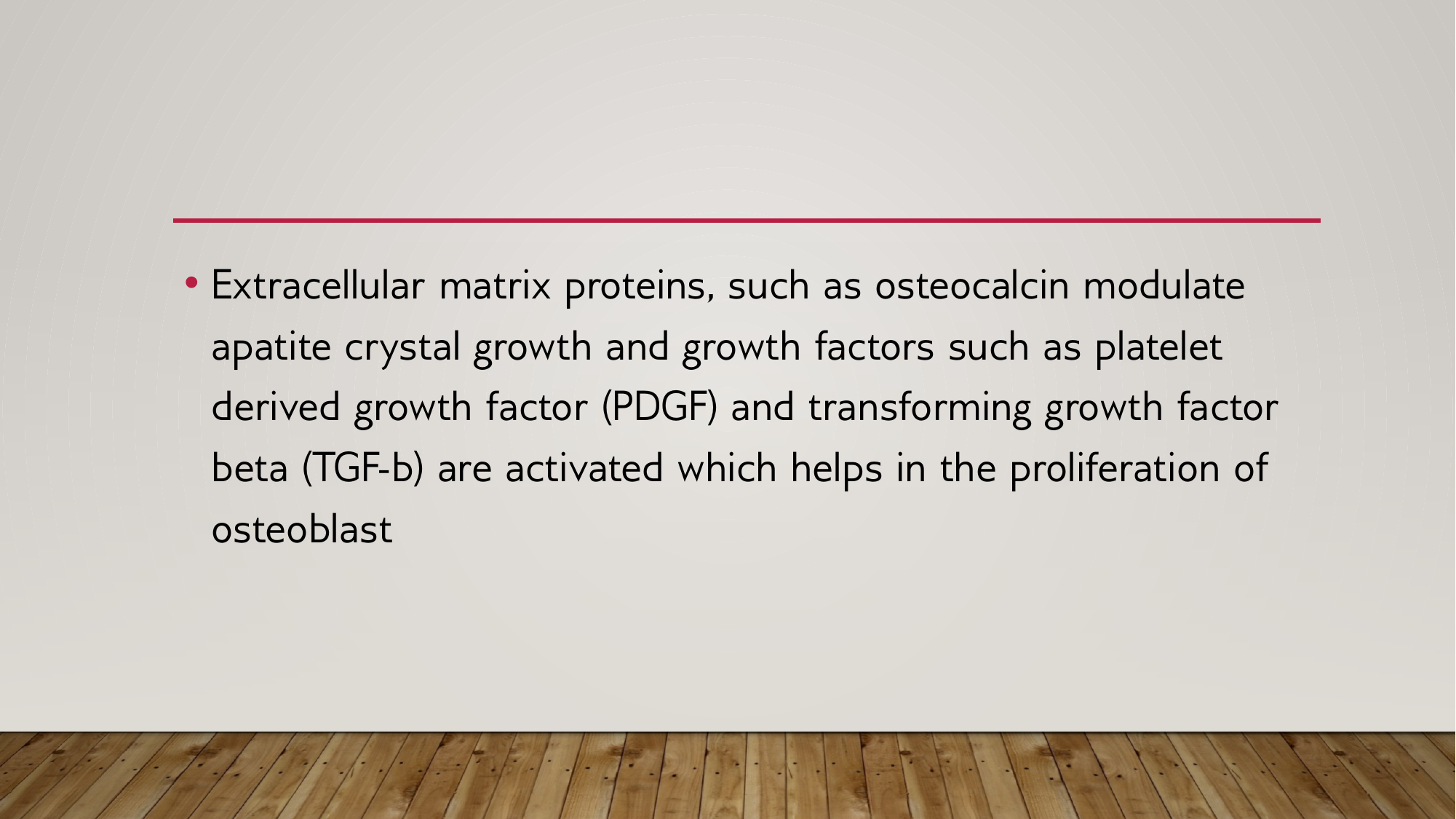

#
Extracellular matrix proteins, such as osteocalcin modulate apatite crystal growth and growth factors such as platelet derived growth factor (PDGF) and transforming growth factor beta (TGF-b) are activated which helps in the proliferation of osteoblast